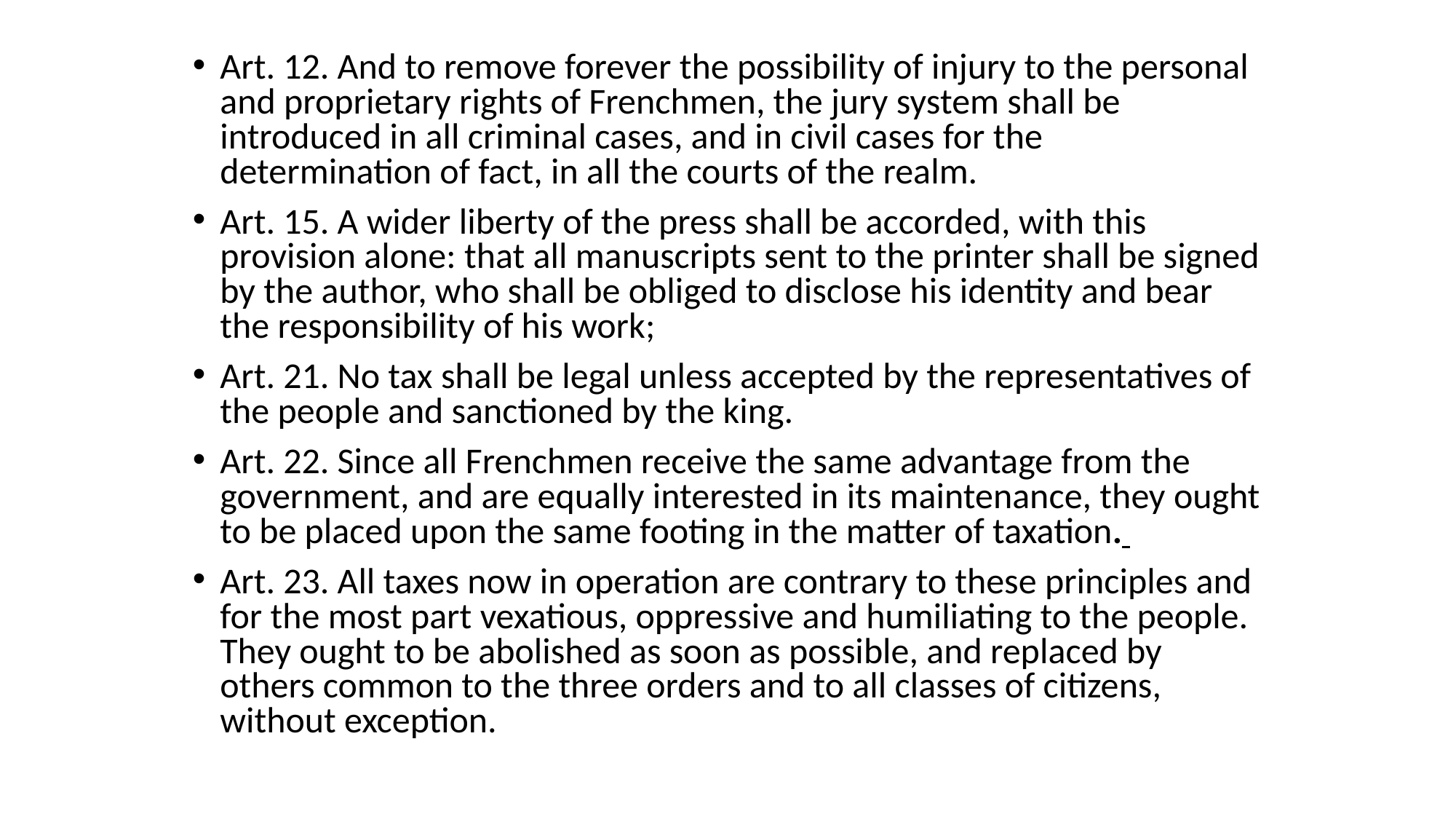

Art. 12. And to remove forever the possibility of injury to the personal and proprietary rights of Frenchmen, the jury system shall be introduced in all criminal cases, and in civil cases for the determination of fact, in all the courts of the realm.
Art. 15. A wider liberty of the press shall be accorded, with this provision alone: that all manuscripts sent to the printer shall be signed by the author, who shall be obliged to disclose his identity and bear the responsibility of his work;
Art. 21. No tax shall be legal unless accepted by the representatives of the people and sanctioned by the king.
Art. 22. Since all Frenchmen receive the same advantage from the government, and are equally interested in its maintenance, they ought to be placed upon the same footing in the matter of taxation.
Art. 23. All taxes now in operation are contrary to these principles and for the most part vexatious, oppressive and humiliating to the people. They ought to be abolished as soon as possible, and replaced by others common to the three orders and to all classes of citizens, without exception.